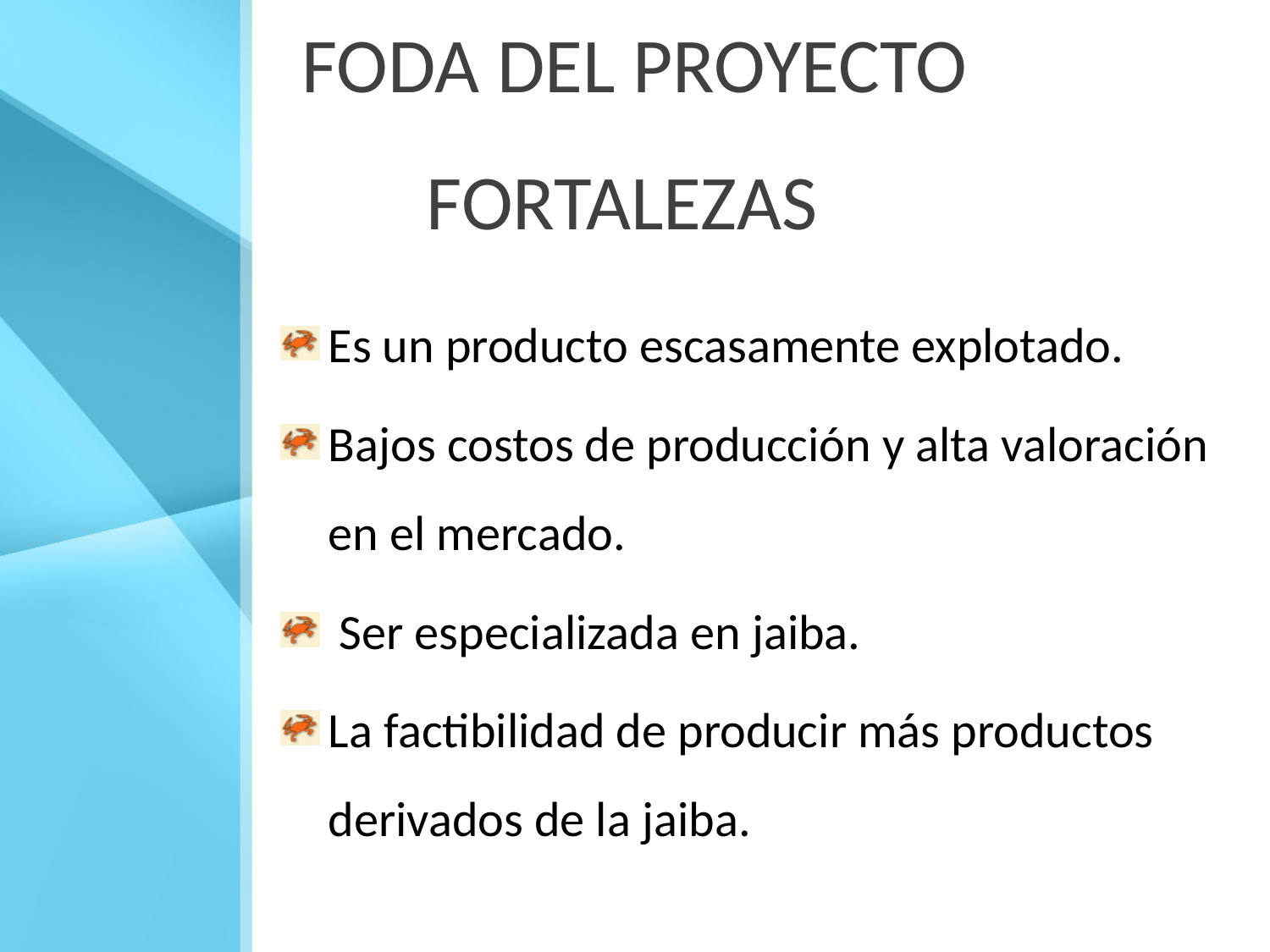

# FODA DEL PROYECTO
FORTALEZAS
Es un producto escasamente explotado.
Bajos costos de producción y alta valoración en el mercado.
 Ser especializada en jaiba.
La factibilidad de producir más productos derivados de la jaiba.